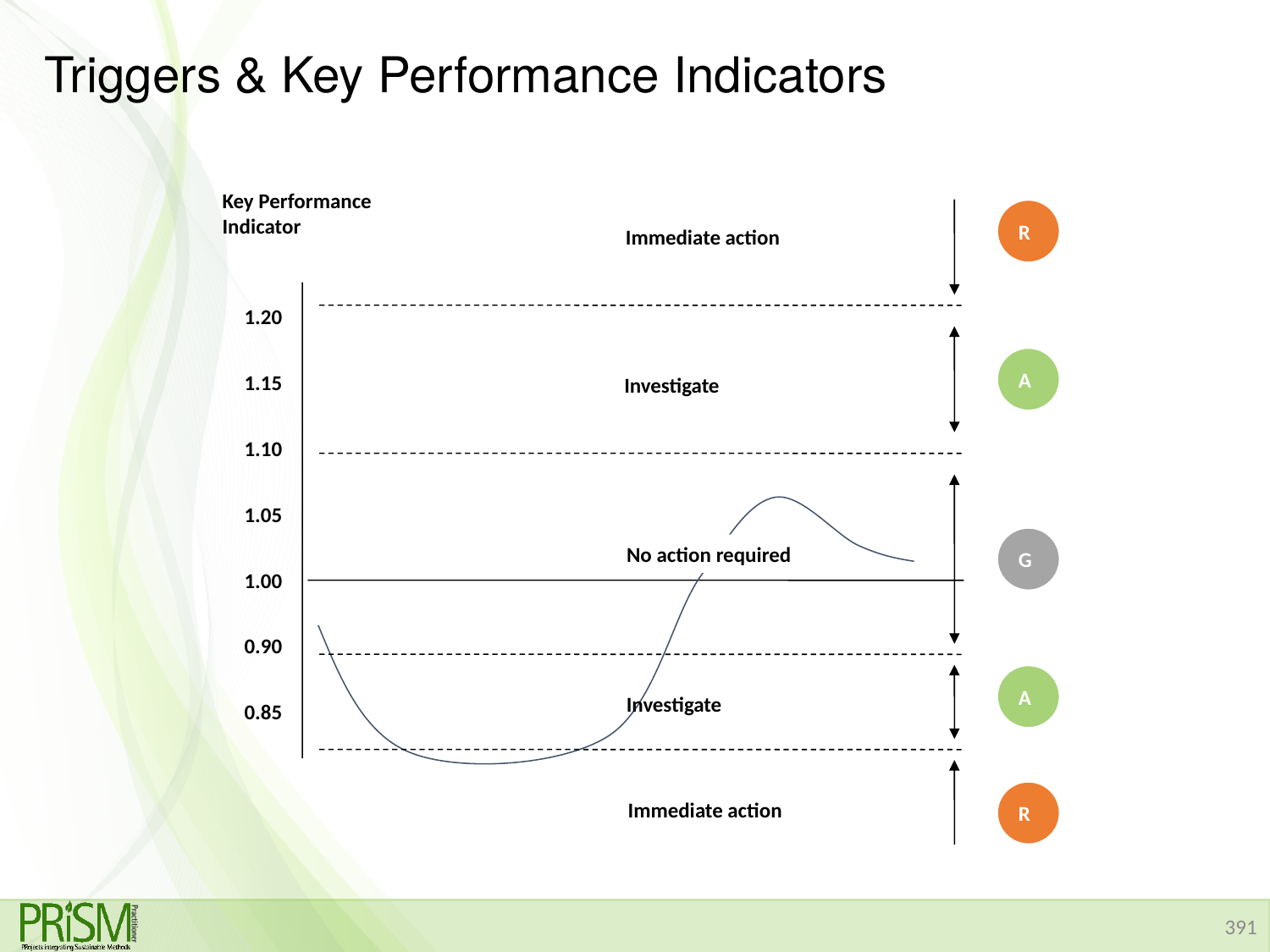

# Triggers & Key Performance Indicators
Key Performance Indicator

R
Immediate action

1.20

A
1.15
Investigate
1.10

1.05
G
No action required
1.00

0.90

A
Investigate
0.85

R
Immediate action
391